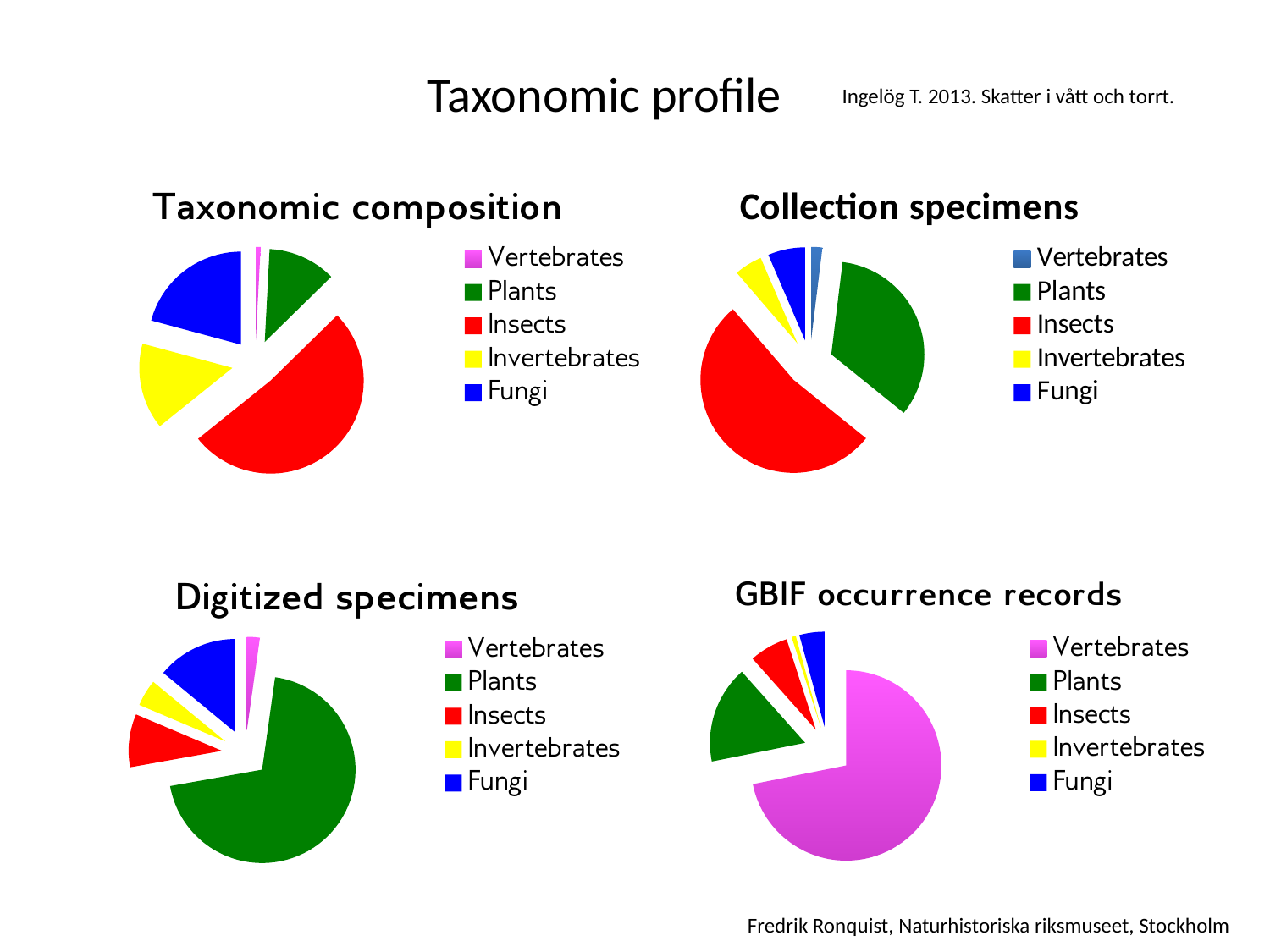

Taxonomic profile
Ingelög T. 2013. Skatter i vått och torrt.

### Chart: Taxonomic composition

| Category | Occurrence records |
|---|---|
| Vertebrates | 500.0 |
| Plants | 7100.0 |
| Insects | 31000.0 |
| Invertebrates | 9000.0 |
| Fungi | 12500.0 |

### Chart: Collection specimens

| Category | Collection Specimens |
|---|---|
| Vertebrates | 0.6 |
| Plants | 10.5 |
| Insects | 16.4 |
| Invertebrates | 1.5 |
| Fungi | 2.0 |

### Chart: Digitized specimens

| Category | Occurrence records |
|---|---|
| Vertebrates | 18007.0 |
| Plants | 564778.0 |
| Insects | 74283.0 |
| Invertebrates | 37260.0 |
| Fungi | 113072.0 |

### Chart: GBIF occurrence records

| Category | Occurrence records |
|---|---|
| Vertebrates | 28.35 |
| Plants | 6.54 |
| Insects | 2.602 |
| Invertebrates | 0.282 |
| Fungi | 1.683 |
Fredrik Ronquist, Naturhistoriska riksmuseet, Stockholm